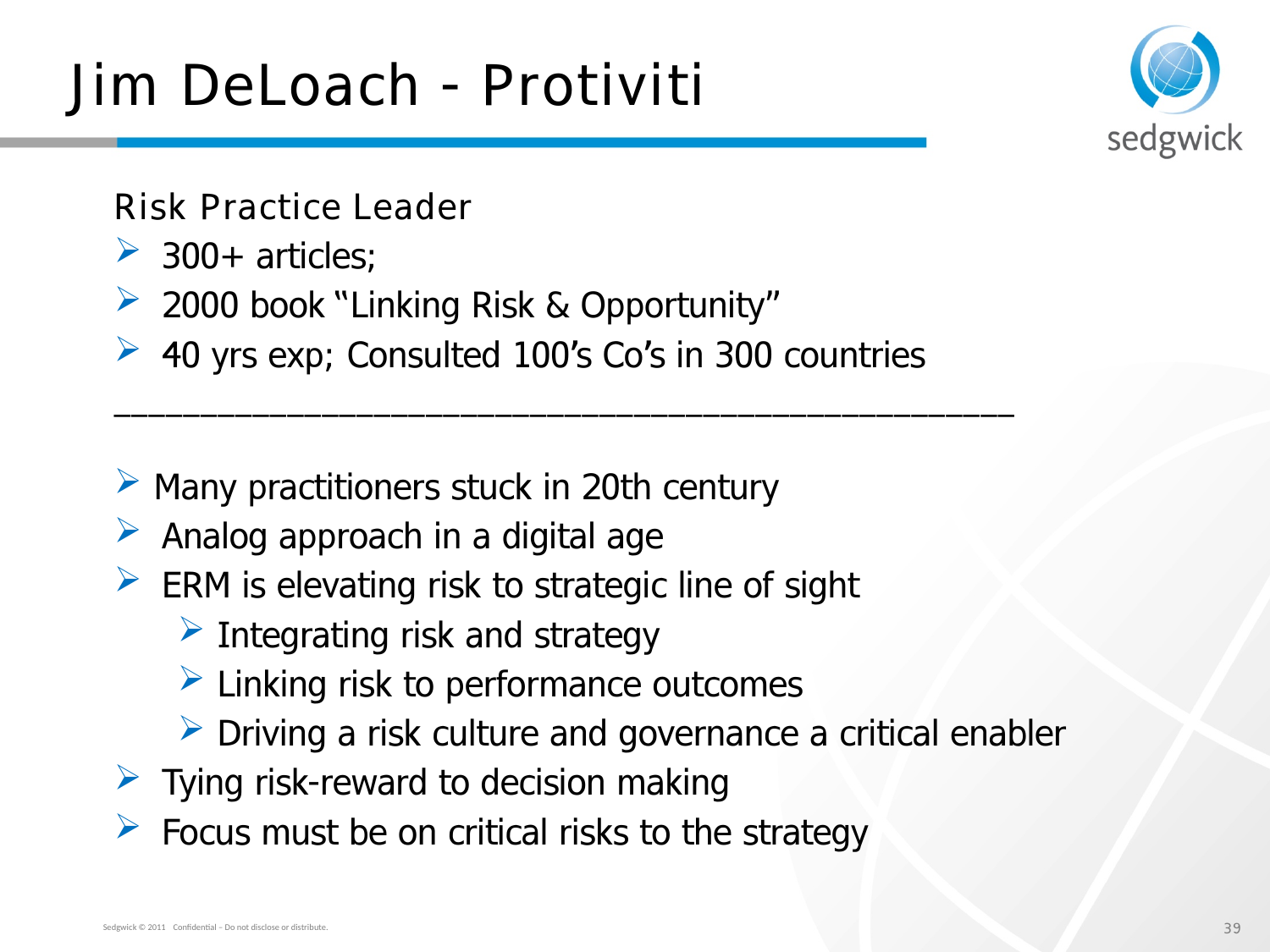

# Jim DeLoach - Protiviti
Risk Practice Leader
300+ articles;
2000 book “Linking Risk & Opportunity”
40 yrs exp; Consulted 100’s Co’s in 300 countries
____________________________________________________
Many practitioners stuck in 20th century
Analog approach in a digital age
ERM is elevating risk to strategic line of sight
Integrating risk and strategy
Linking risk to performance outcomes
Driving a risk culture and governance a critical enabler
Tying risk-reward to decision making
Focus must be on critical risks to the strategy